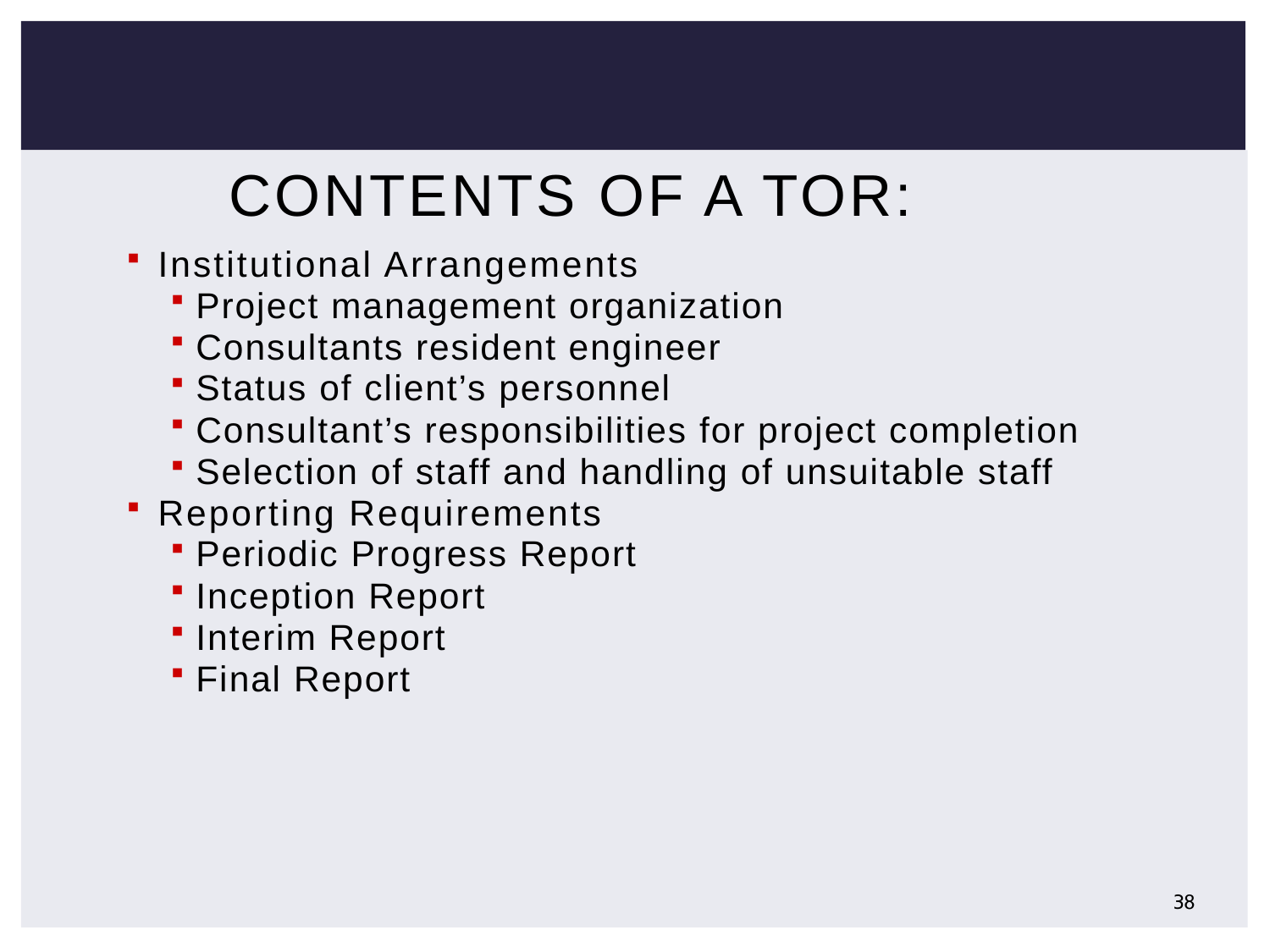

# Contents of a TOR:

Institutional Arrangements
Project management organization
Consultants resident engineer
Status of client’s personnel
Consultant’s responsibilities for project completion
Selection of staff and handling of unsuitable staff
Reporting Requirements
Periodic Progress Report
Inception Report
Interim Report
Final Report
38